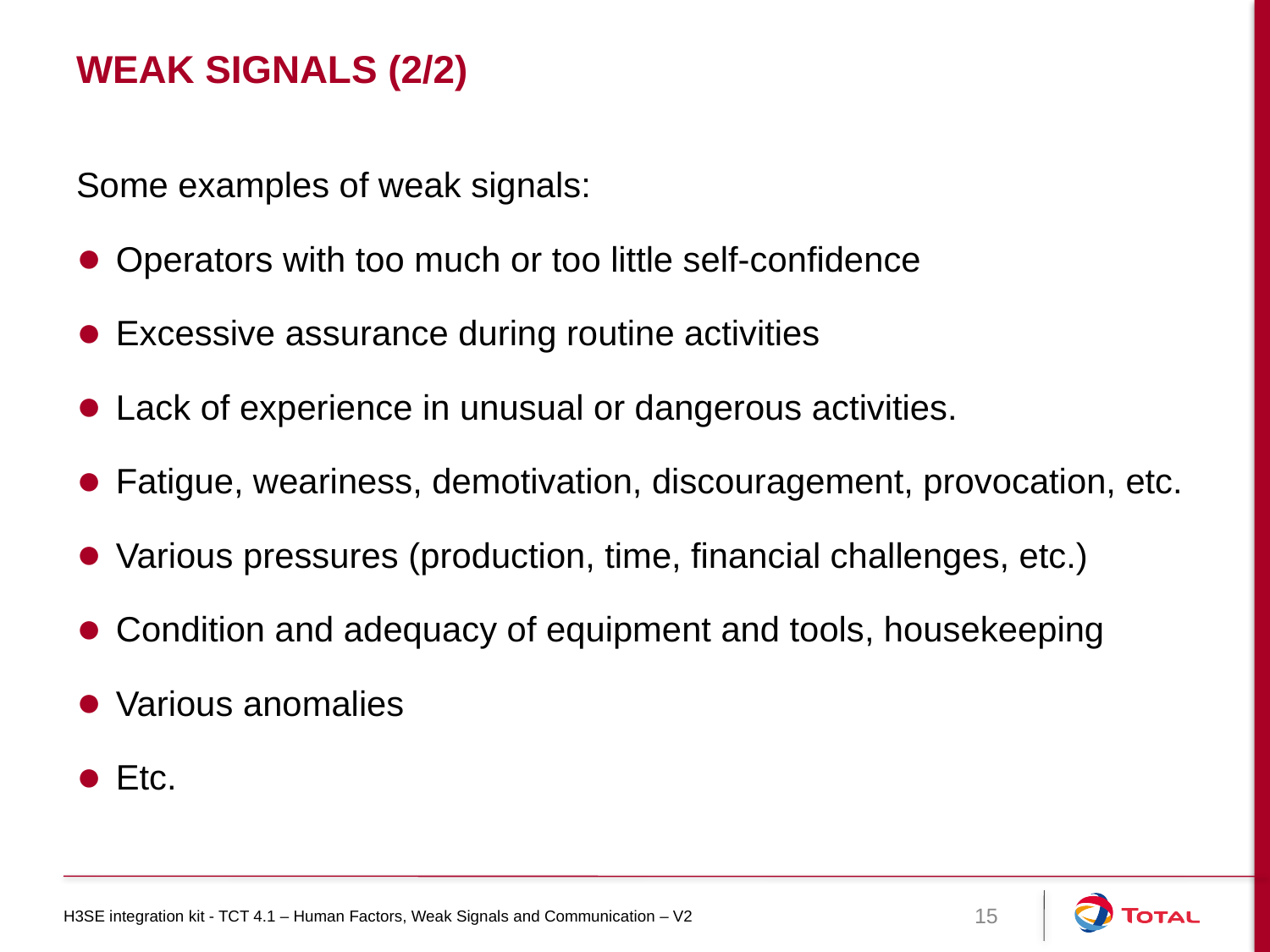

# Weak signals (2/2)
Some examples of weak signals:
Operators with too much or too little self-confidence
Excessive assurance during routine activities
Lack of experience in unusual or dangerous activities.
Fatigue, weariness, demotivation, discouragement, provocation, etc.
Various pressures (production, time, financial challenges, etc.)
Condition and adequacy of equipment and tools, housekeeping
Various anomalies
Etc.
H3SE integration kit - TCT 4.1 – Human Factors, Weak Signals and Communication – V2
15